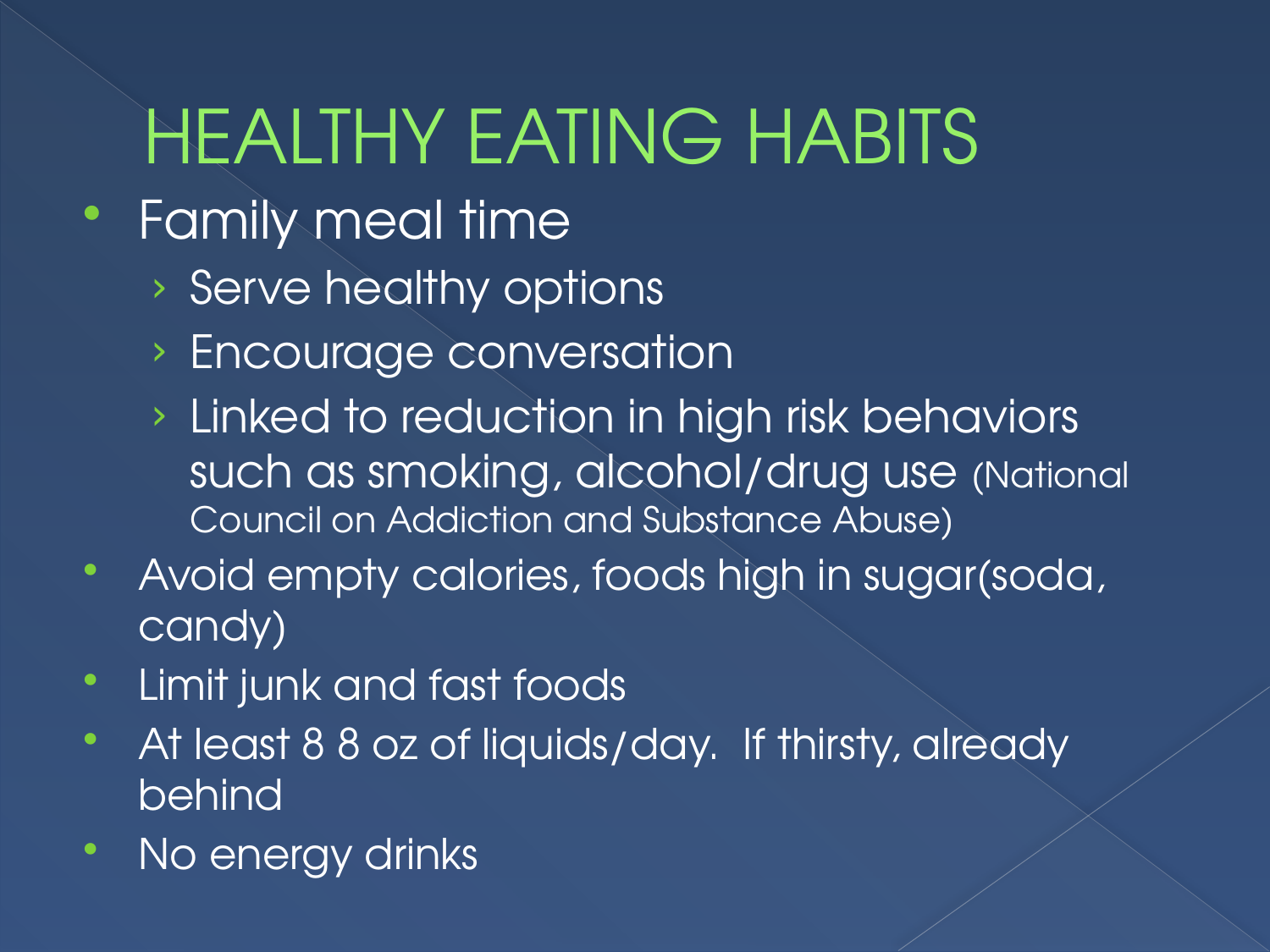

# HEALTHY EATING HABITS
Family meal time
Serve healthy options
Encourage conversation
Linked to reduction in high risk behaviors such as smoking, alcohol/drug use (National Council on Addiction and Substance Abuse)
Avoid empty calories, foods high in sugar(soda, candy)
Limit junk and fast foods
At least 8 8 oz of liquids/day.  If thirsty, already behind
No energy drinks